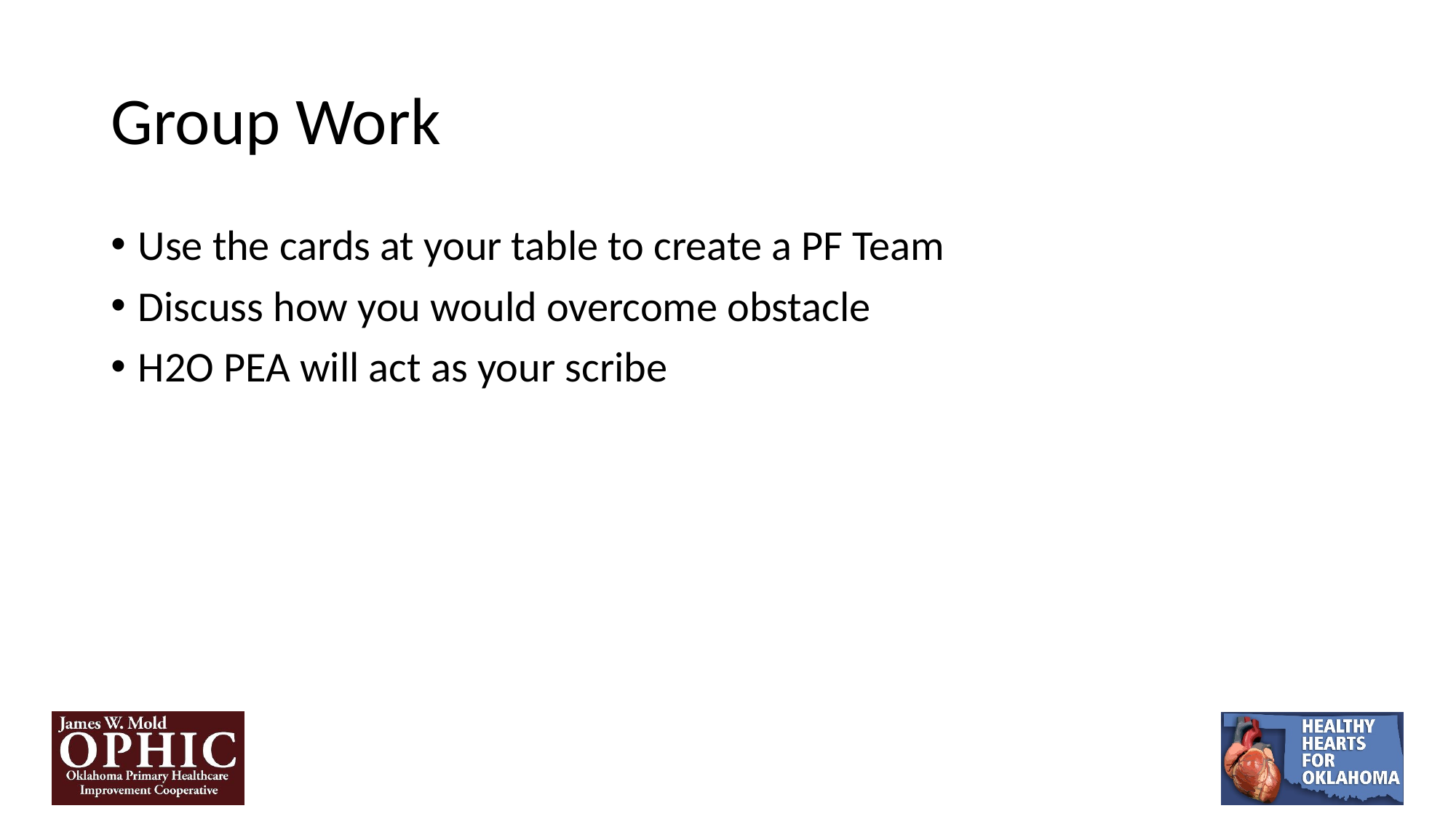

# Group Work
Use the cards at your table to create a PF Team
Discuss how you would overcome obstacle
H2O PEA will act as your scribe